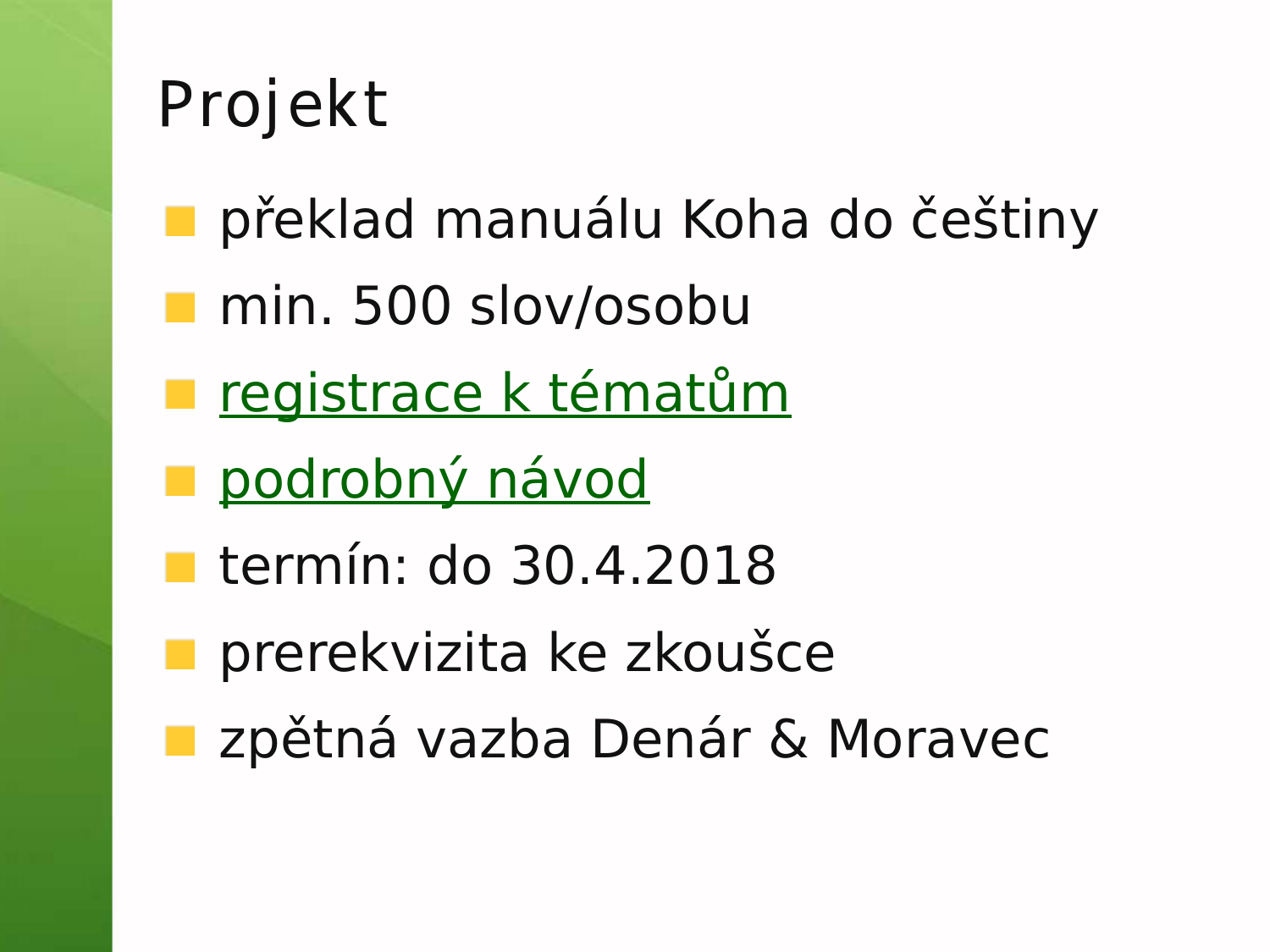

# Projekt
překlad manuálu Koha do češtiny
min. 500 slov/osobu
registrace k tématům
podrobný návod
termín: do 30.4.2018
prerekvizita ke zkoušce
zpětná vazba Denár & Moravec